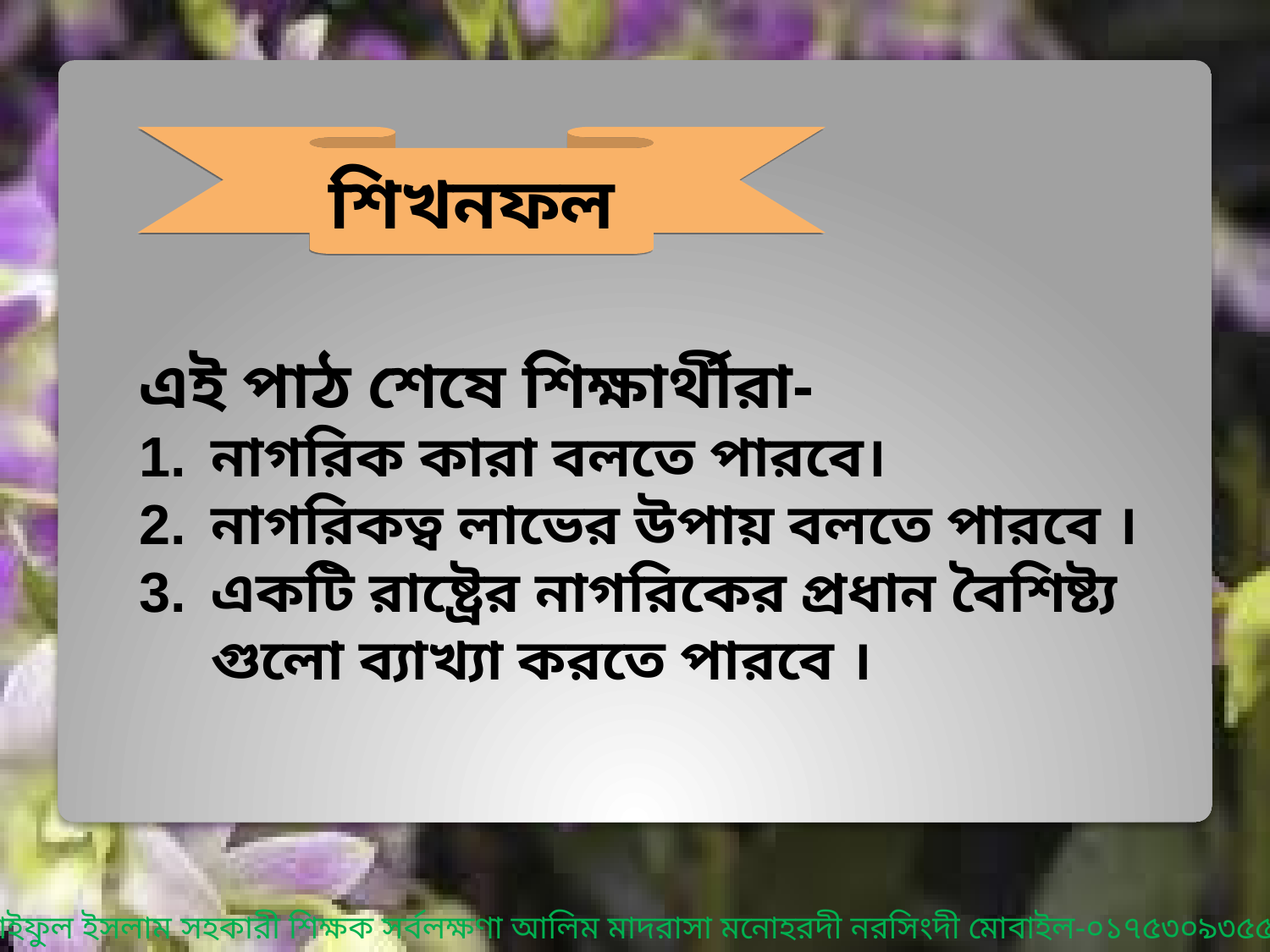

শিখনফল
এই পাঠ শেষে শিক্ষার্থীরা-
নাগরিক কারা বলতে পারবে।
নাগরিকত্ব লাভের উপায় বলতে পারবে ।
একটি রাষ্ট্রের নাগরিকের প্রধান বৈশিষ্ট্য গুলো ব্যাখ্যা করতে পারবে ।